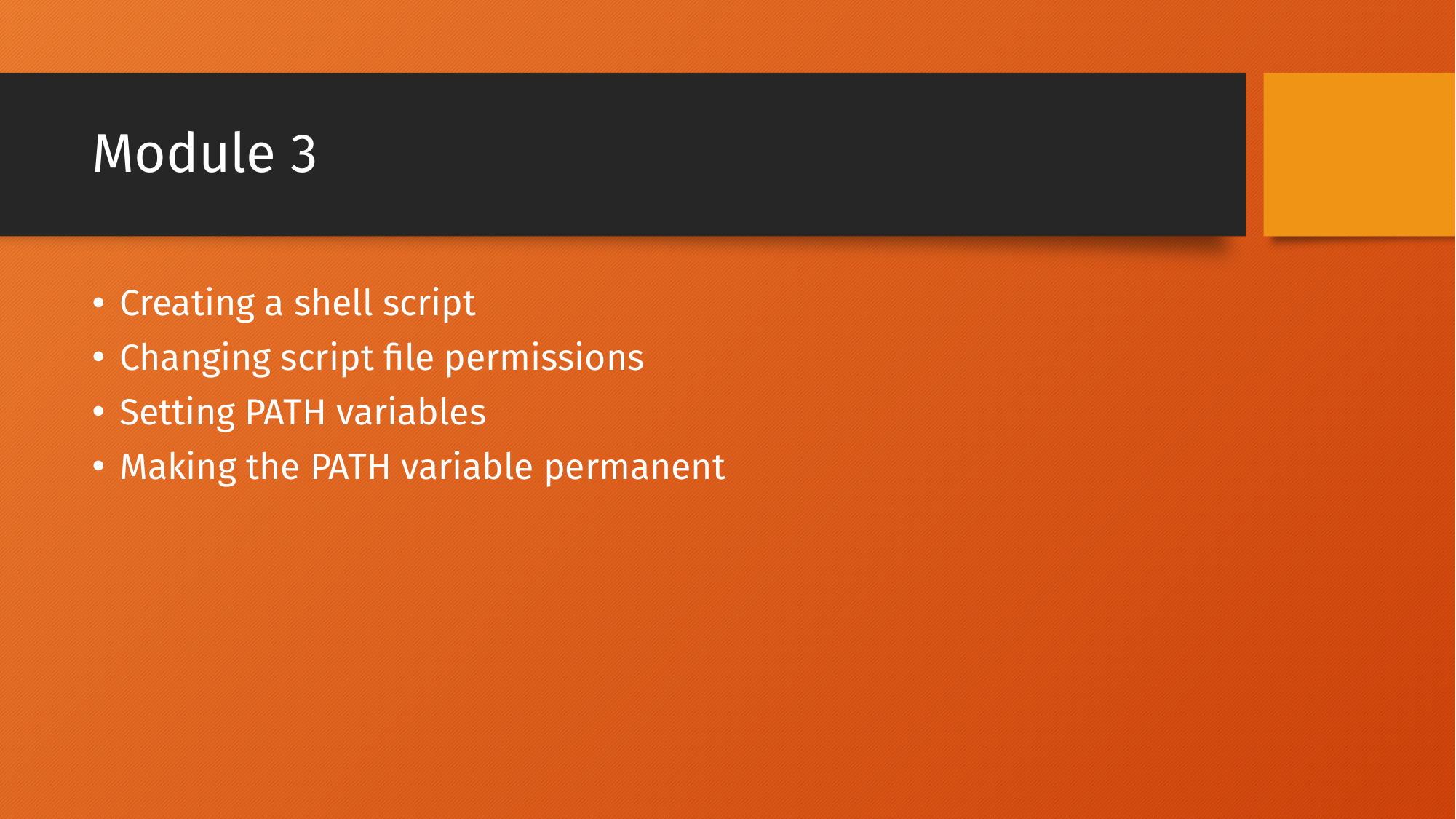

# Module 3
Creating a shell script
Changing script file permissions
Setting PATH variables
Making the PATH variable permanent